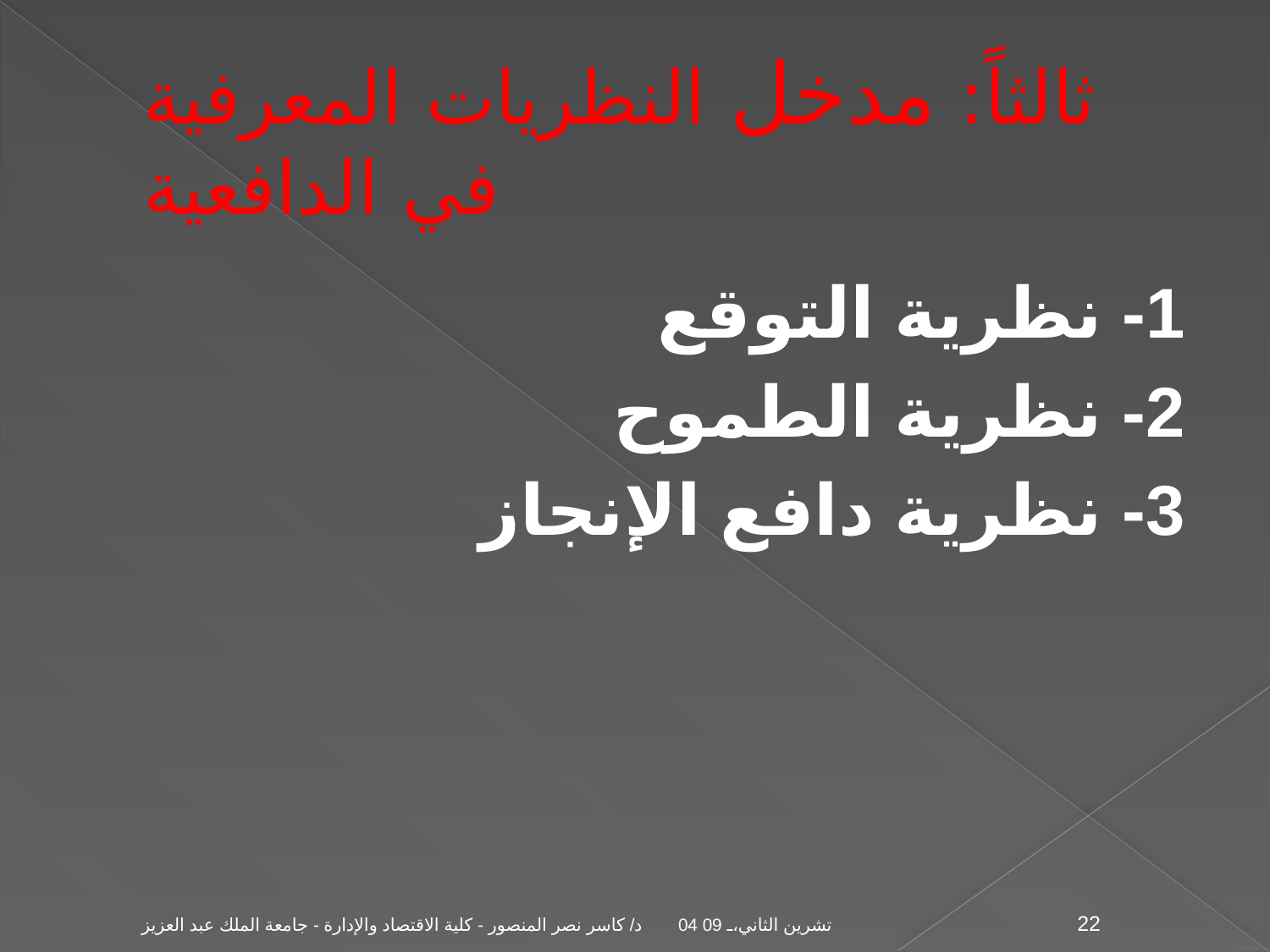

# ثالثاً: مدخل النظريات المعرفية في الدافعية
1- نظرية التوقع
2- نظرية الطموح
3- نظرية دافع الإنجاز

04 تشرين الثاني، 09
د/ كاسر نصر المنصور - كلية الاقتصاد والإدارة - جامعة الملك عبد العزيز
22